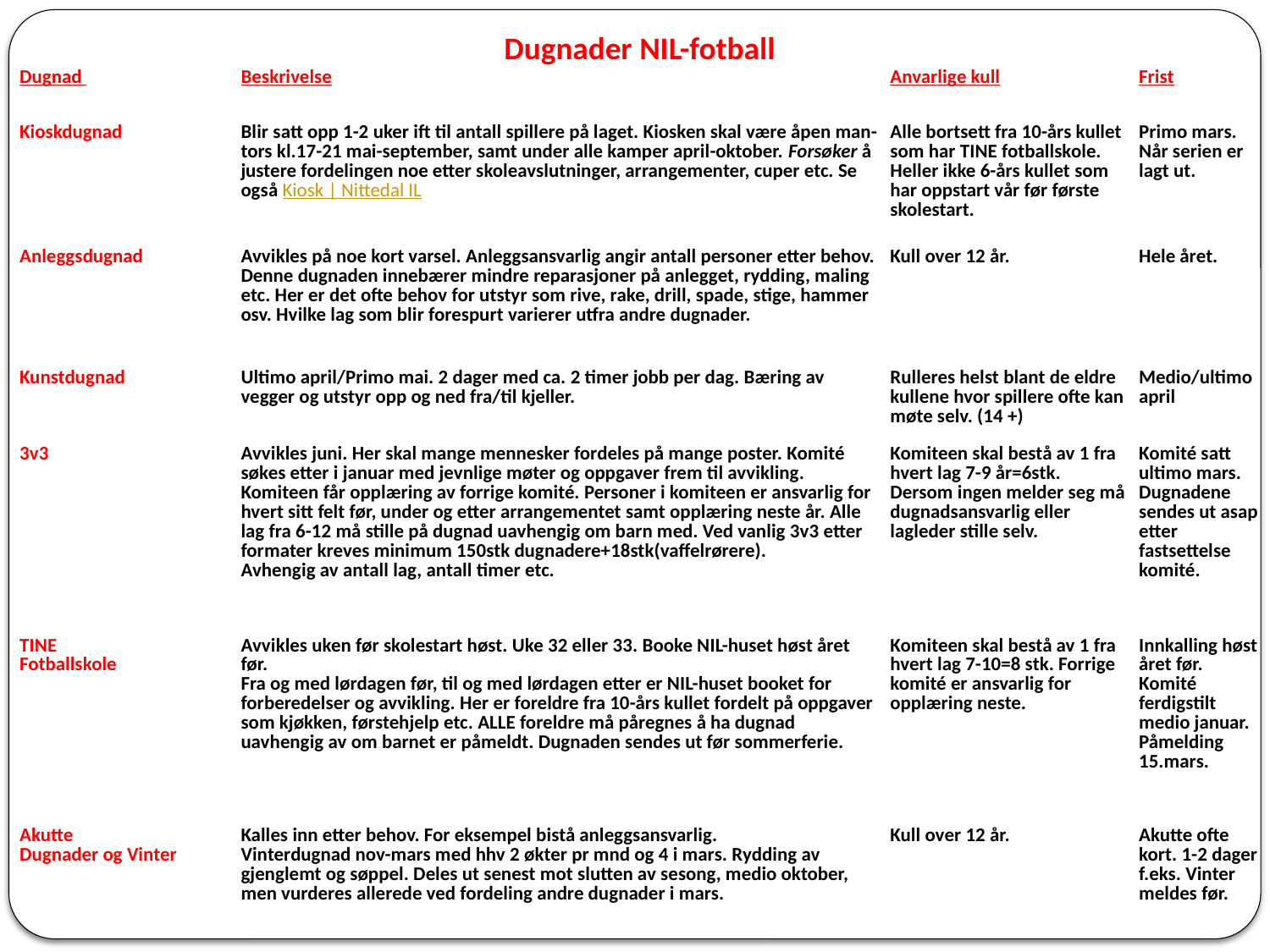

Dugnader NIL-fotball

| Dugnad | Beskrivelse | Anvarlige kull | Frist |
| --- | --- | --- | --- |
| Kioskdugnad | Blir satt opp 1-2 uker ift til antall spillere på laget. Kiosken skal være åpen man-tors kl.17-21 mai-september, samt under alle kamper april-oktober. Forsøker å justere fordelingen noe etter skoleavslutninger, arrangementer, cuper etc. Se også Kiosk | Nittedal IL | Alle bortsett fra 10-års kullet som har TINE fotballskole. Heller ikke 6-års kullet som har oppstart vår før første skolestart. | Primo mars. Når serien er lagt ut. |
| Anleggsdugnad | Avvikles på noe kort varsel. Anleggsansvarlig angir antall personer etter behov. Denne dugnaden innebærer mindre reparasjoner på anlegget, rydding, maling etc. Her er det ofte behov for utstyr som rive, rake, drill, spade, stige, hammer osv. Hvilke lag som blir forespurt varierer utfra andre dugnader. | Kull over 12 år. | Hele året. |
| Kunstdugnad | Ultimo april/Primo mai. 2 dager med ca. 2 timer jobb per dag. Bæring av vegger og utstyr opp og ned fra/til kjeller. | Rulleres helst blant de eldre kullene hvor spillere ofte kan møte selv. (14 +) | Medio/ultimo april |
| 3v3 | Avvikles juni. Her skal mange mennesker fordeles på mange poster. Komité søkes etter i januar med jevnlige møter og oppgaver frem til avvikling. Komiteen får opplæring av forrige komité. Personer i komiteen er ansvarlig for hvert sitt felt før, under og etter arrangementet samt opplæring neste år. Alle lag fra 6-12 må stille på dugnad uavhengig om barn med. Ved vanlig 3v3 etter formater kreves minimum 150stk dugnadere+18stk(vaffelrørere). Avhengig av antall lag, antall timer etc. | Komiteen skal bestå av 1 fra hvert lag 7-9 år=6stk. Dersom ingen melder seg må dugnadsansvarlig eller lagleder stille selv. | Komité satt ultimo mars. Dugnadene sendes ut asap etter fastsettelse komité. |
| TINE Fotballskole | Avvikles uken før skolestart høst. Uke 32 eller 33. Booke NIL-huset høst året før. Fra og med lørdagen før, til og med lørdagen etter er NIL-huset booket for forberedelser og avvikling. Her er foreldre fra 10-års kullet fordelt på oppgaver som kjøkken, førstehjelp etc. ALLE foreldre må påregnes å ha dugnad uavhengig av om barnet er påmeldt. Dugnaden sendes ut før sommerferie. | Komiteen skal bestå av 1 fra hvert lag 7-10=8 stk. Forrige komité er ansvarlig for opplæring neste. | Innkalling høst året før. Komité ferdigstilt medio januar. Påmelding 15.mars. |
| Akutte Dugnader og Vinter | Kalles inn etter behov. For eksempel bistå anleggsansvarlig. Vinterdugnad nov-mars med hhv 2 økter pr mnd og 4 i mars. Rydding av gjenglemt og søppel. Deles ut senest mot slutten av sesong, medio oktober, men vurderes allerede ved fordeling andre dugnader i mars. | Kull over 12 år. | Akutte ofte kort. 1-2 dager f.eks. Vinter meldes før. |